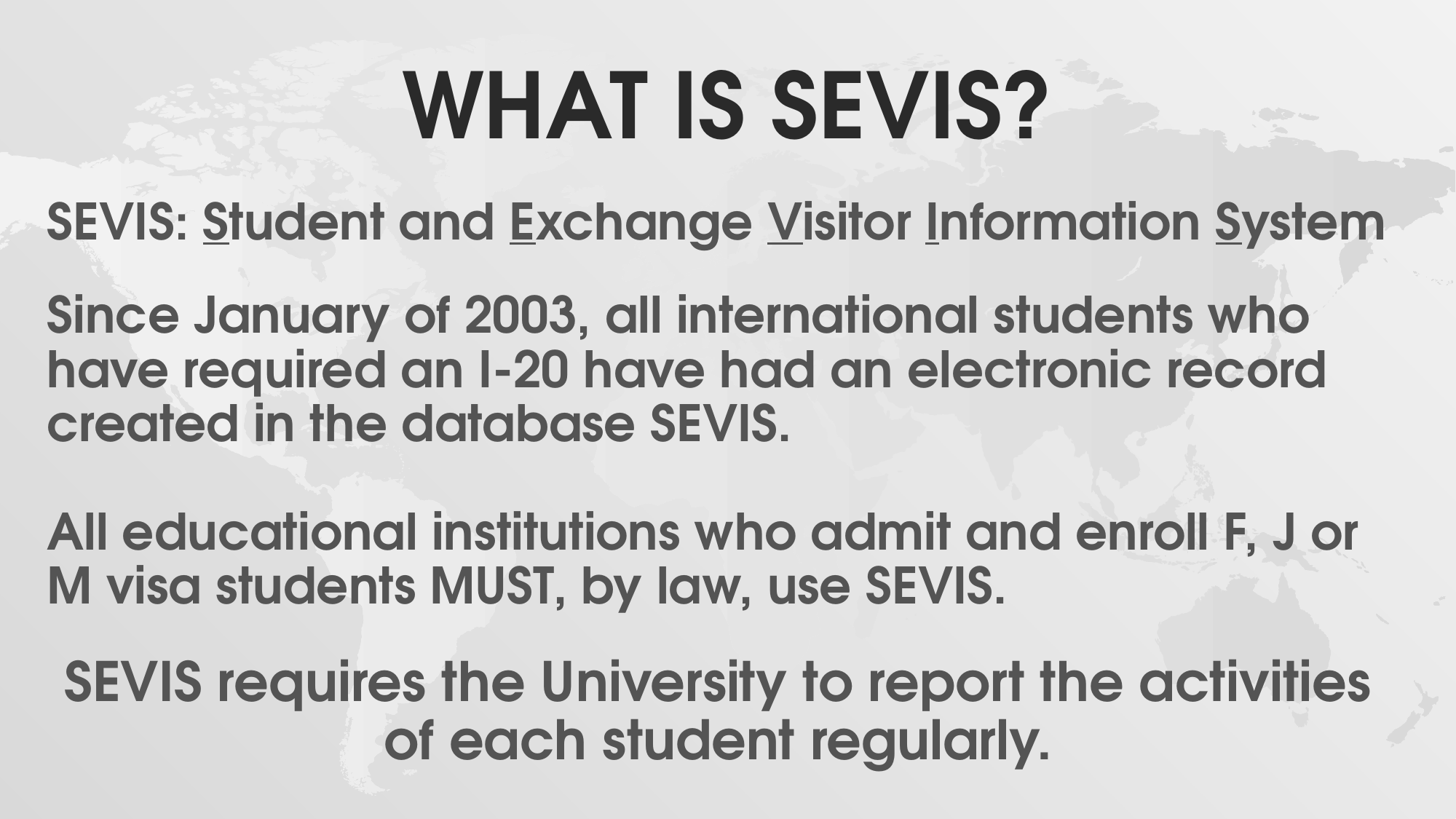

# What is sevis?
SEVIS: Student and Exchange Visitor Information System

Since January of 2003, all international students who have required an I-20 have had an electronic record created in the database SEVIS.

All educational institutions who admit and enroll F, J or M visa students MUST, by law, use SEVIS.

SEVIS requires the University to report the activities of each student regularly.